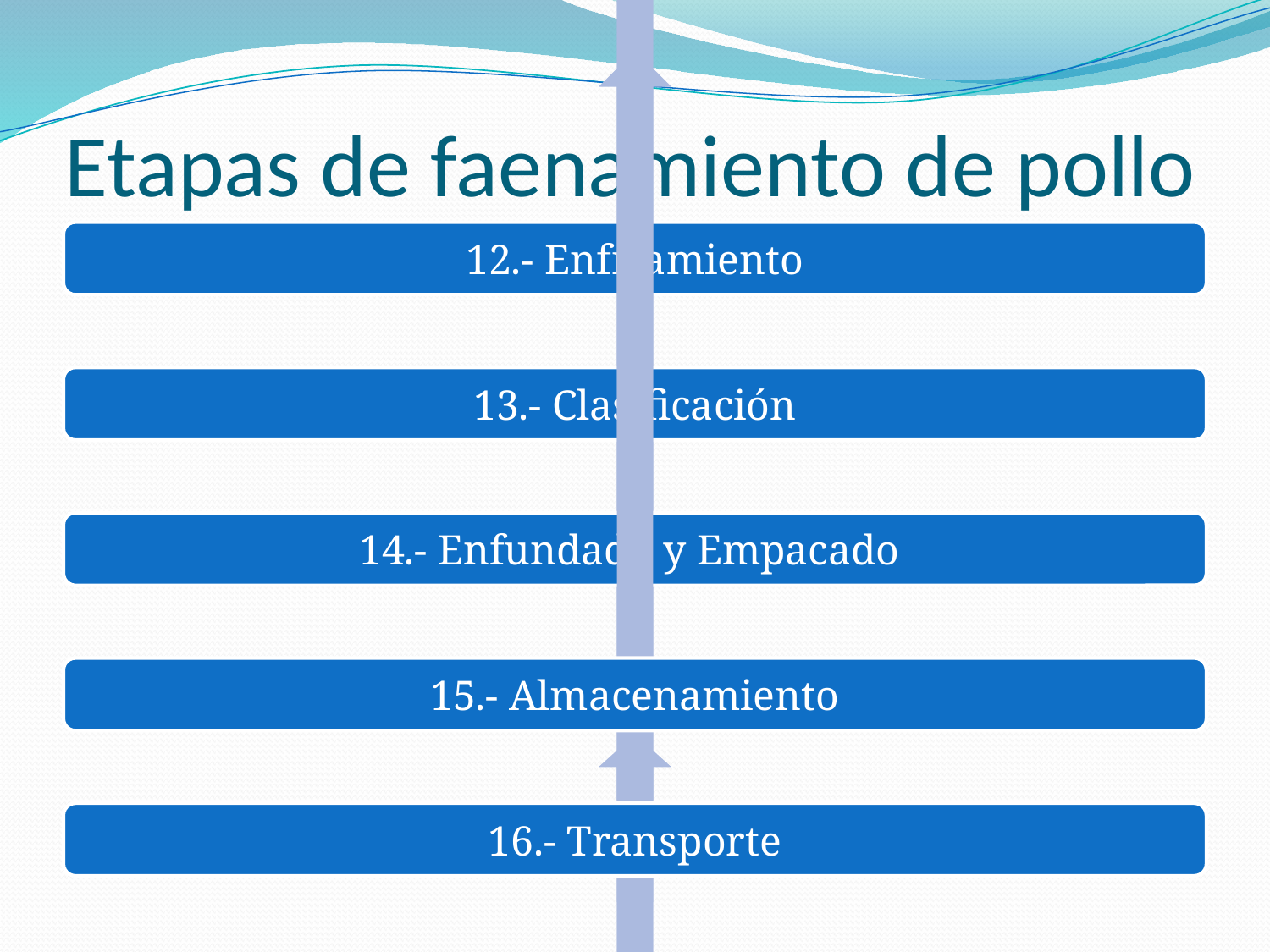

# Etapas de faenamiento de pollo
12.- Enfriamiento
13.- Clasificación
14.- Enfundado y Empacado
15.- Almacenamiento
16.- Transporte